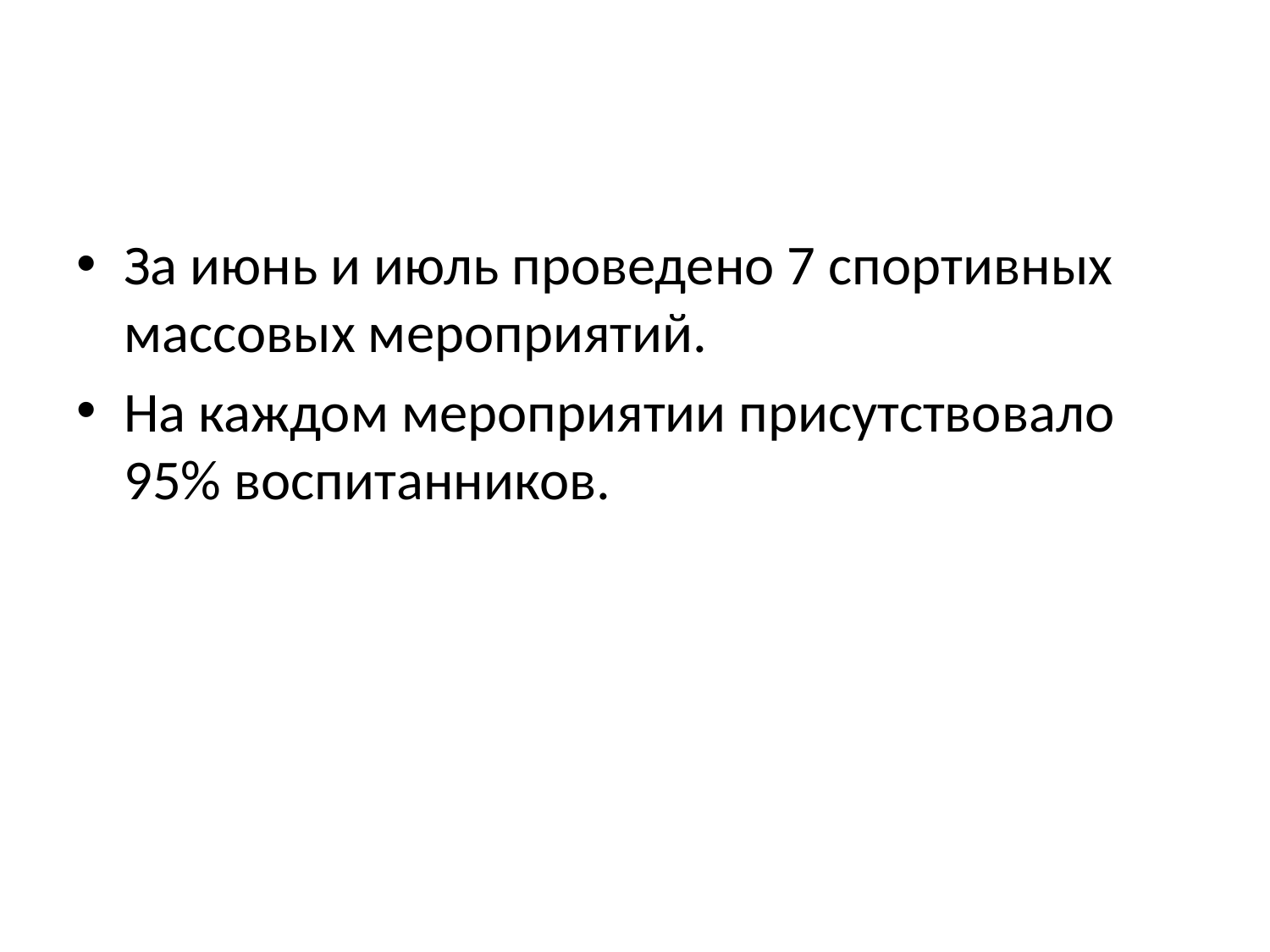

#
За июнь и июль проведено 7 спортивных массовых мероприятий.
На каждом мероприятии присутствовало 95% воспитанников.